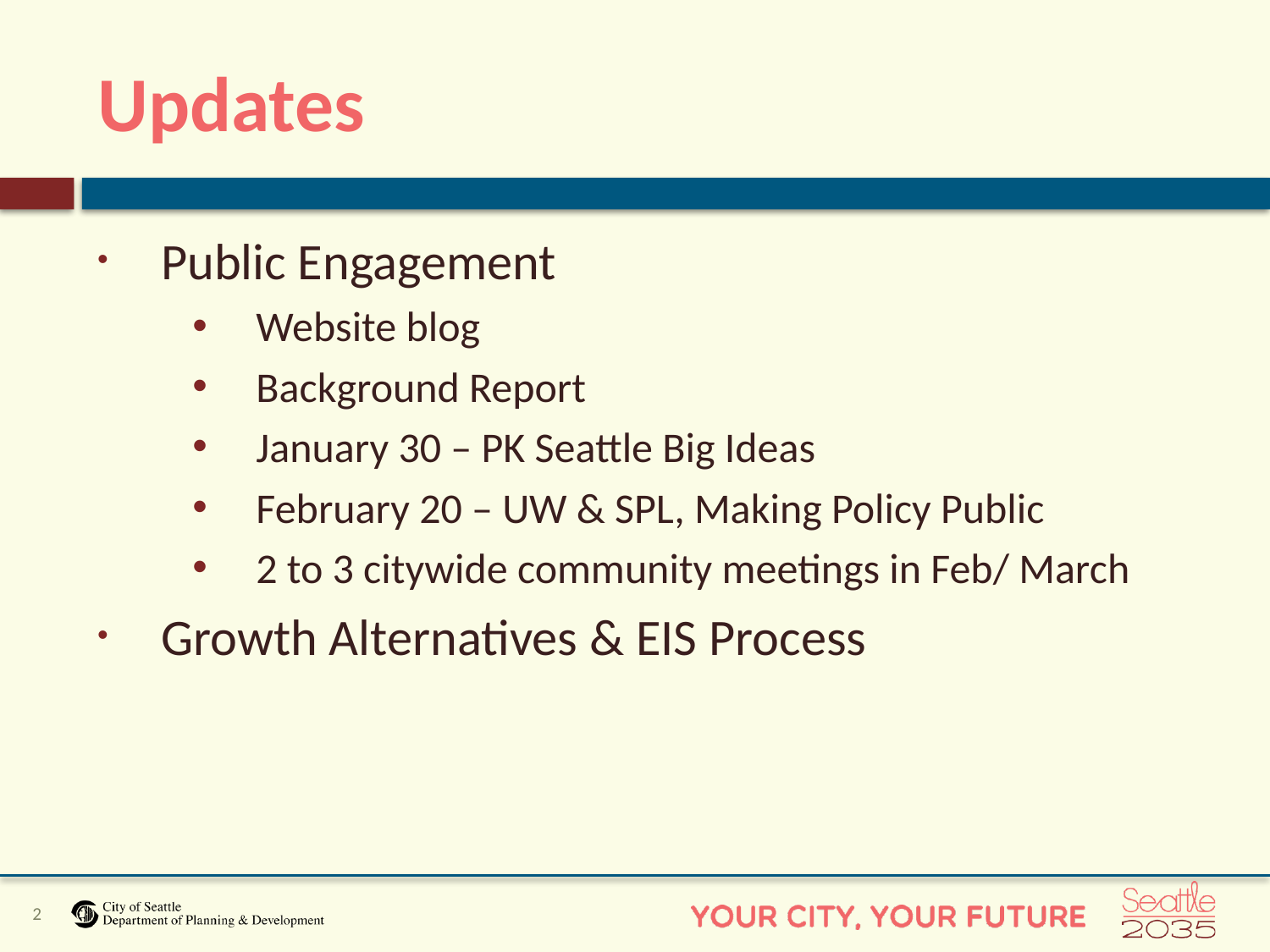

# Updates
Public Engagement
Website blog
Background Report
January 30 – PK Seattle Big Ideas
February 20 – UW & SPL, Making Policy Public
2 to 3 citywide community meetings in Feb/ March
Growth Alternatives & EIS Process